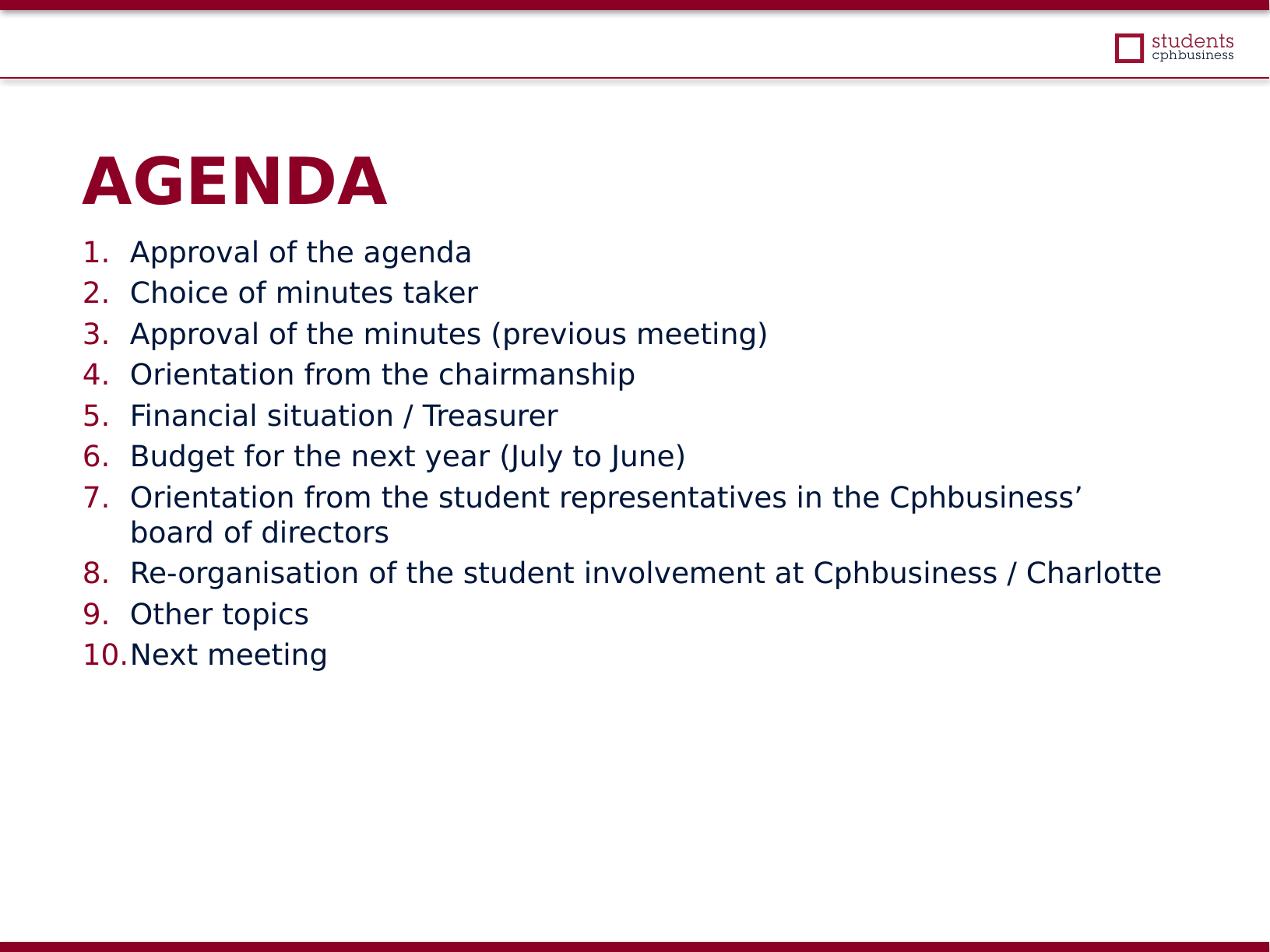

AGENDA

Approval of the agenda
Choice of minutes taker
Approval of the minutes (previous meeting)
Orientation from the chairmanship
Financial situation / Treasurer
Budget for the next year (July to June)
Orientation from the student representatives in the Cphbusiness’ board of directors
Re-organisation of the student involvement at Cphbusiness / Charlotte
Other topics
Next meeting